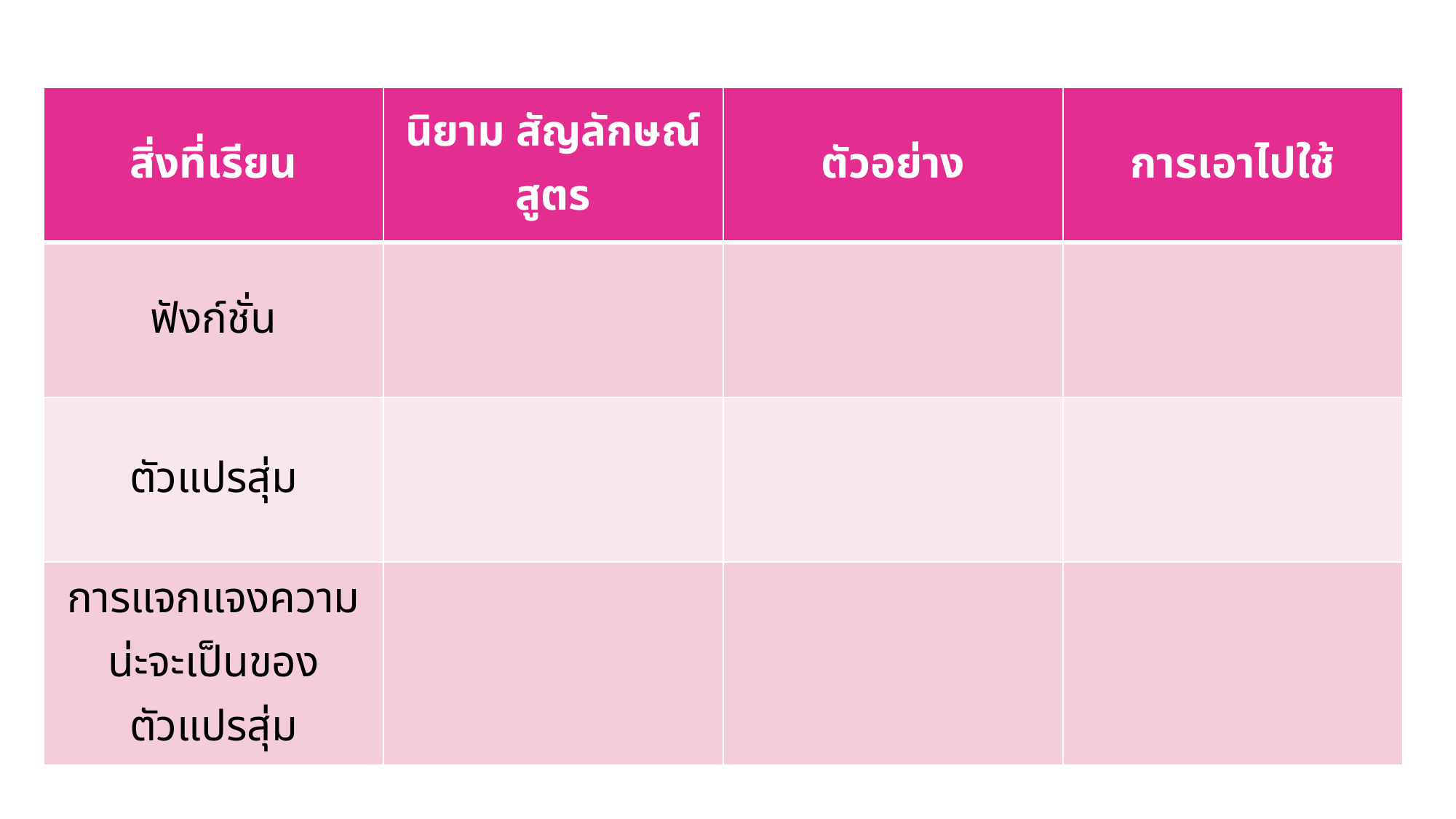

| สิ่งที่เรียน | นิยาม สัญลักษณ์ สูตร | ตัวอย่าง | การเอาไปใช้ |
| --- | --- | --- | --- |
| ฟังก์ชั่น |  |  |  |
| ตัวแปรสุ่ม |  |  |  |
| การแจกแจงความน่ะจะเป็นของตัวแปรสุ่ม |  |  |  |